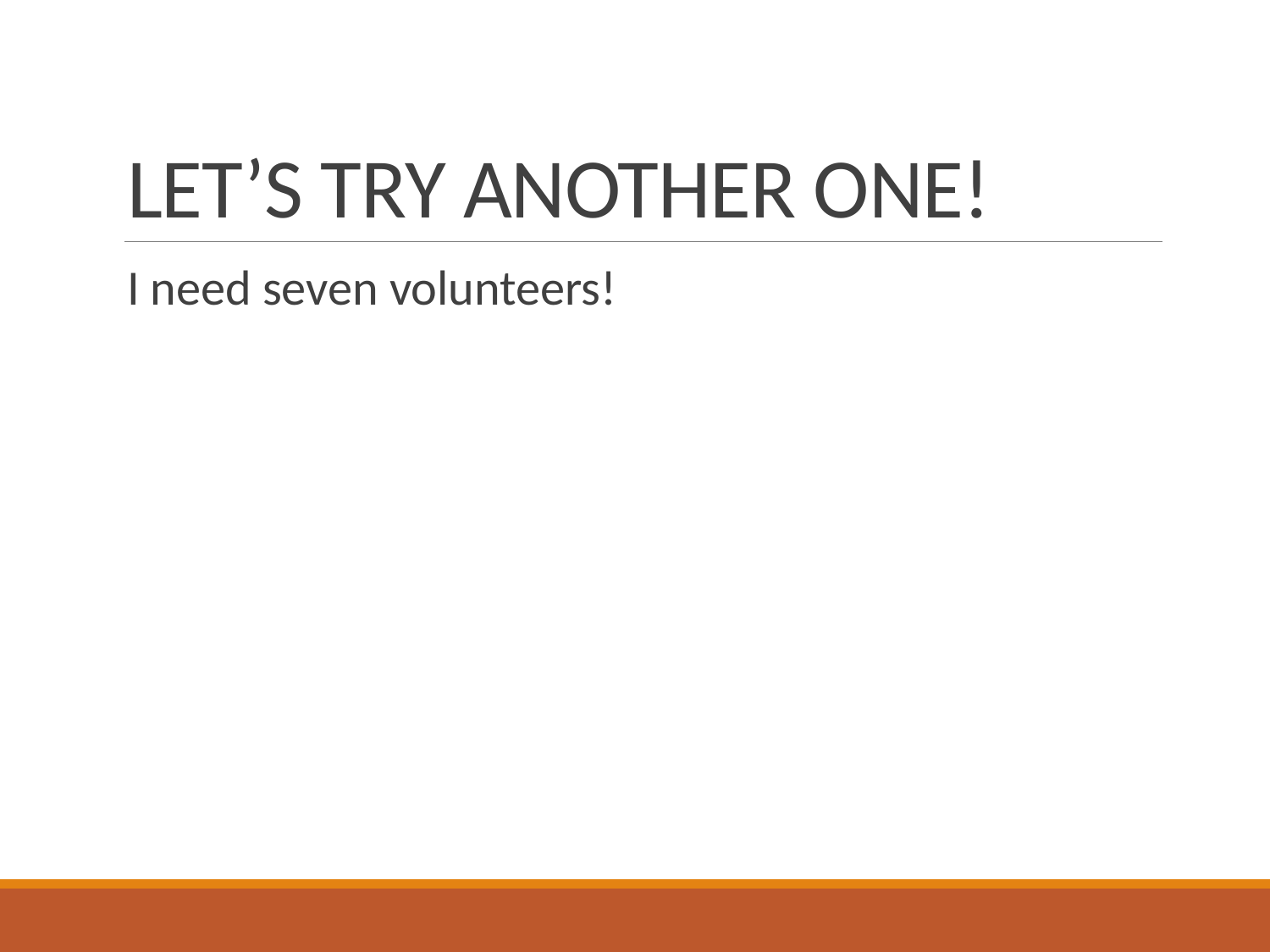

# LET’S TRY ANOTHER ONE!
I need seven volunteers!